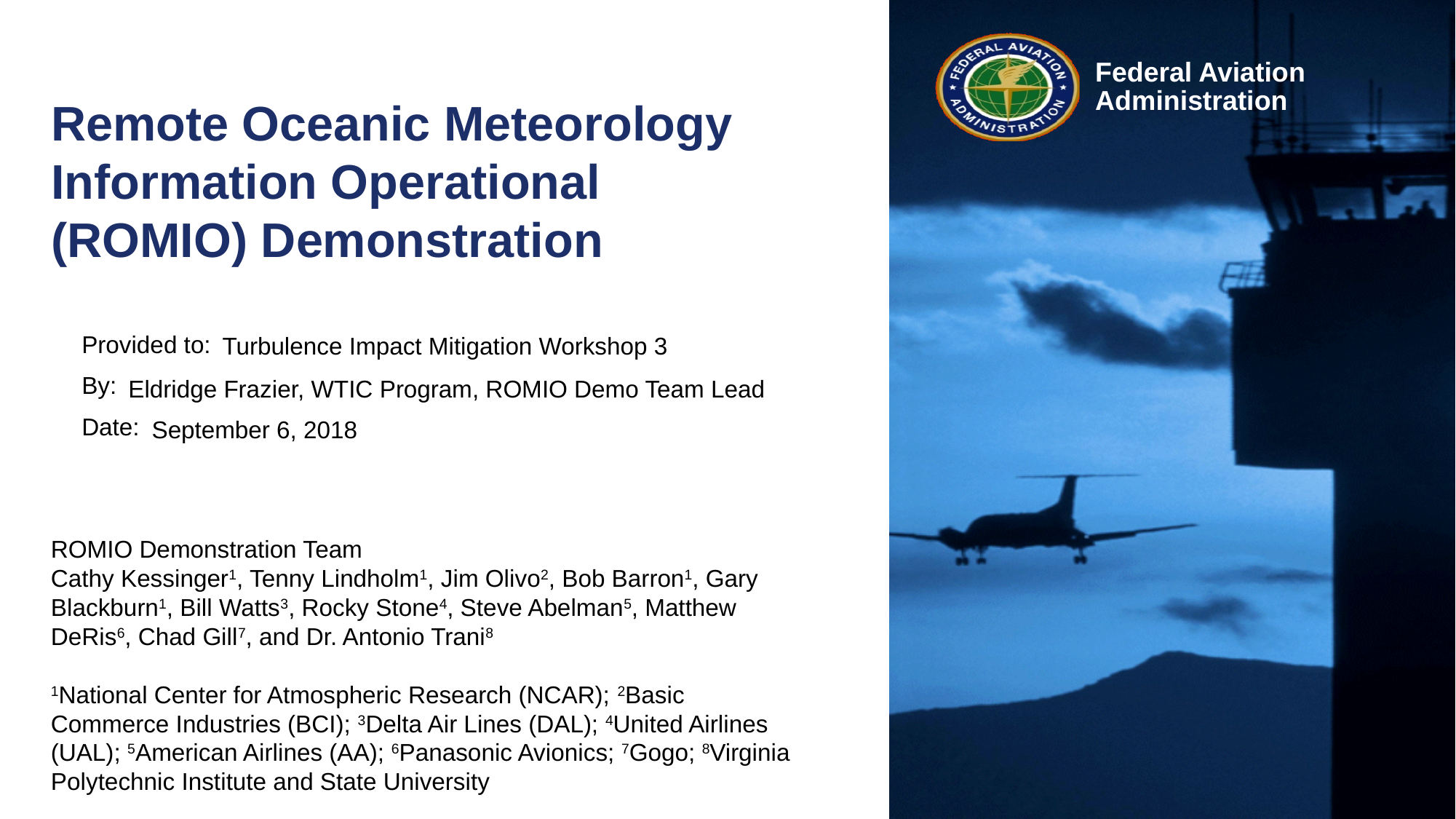

# Remote Oceanic Meteorology Information Operational (ROMIO) Demonstration
Turbulence Impact Mitigation Workshop 3
Eldridge Frazier, WTIC Program, ROMIO Demo Team Lead
September 6, 2018
ROMIO Demonstration Team
Cathy Kessinger1, Tenny Lindholm1, Jim Olivo2, Bob Barron1, Gary Blackburn1, Bill Watts3, Rocky Stone4, Steve Abelman5, Matthew DeRis6, Chad Gill7, and Dr. Antonio Trani8

1National Center for Atmospheric Research (NCAR); 2Basic Commerce Industries (BCI); 3Delta Air Lines (DAL); 4United Airlines (UAL); 5American Airlines (AA); 6Panasonic Avionics; 7Gogo; 8Virginia Polytechnic Institute and State University